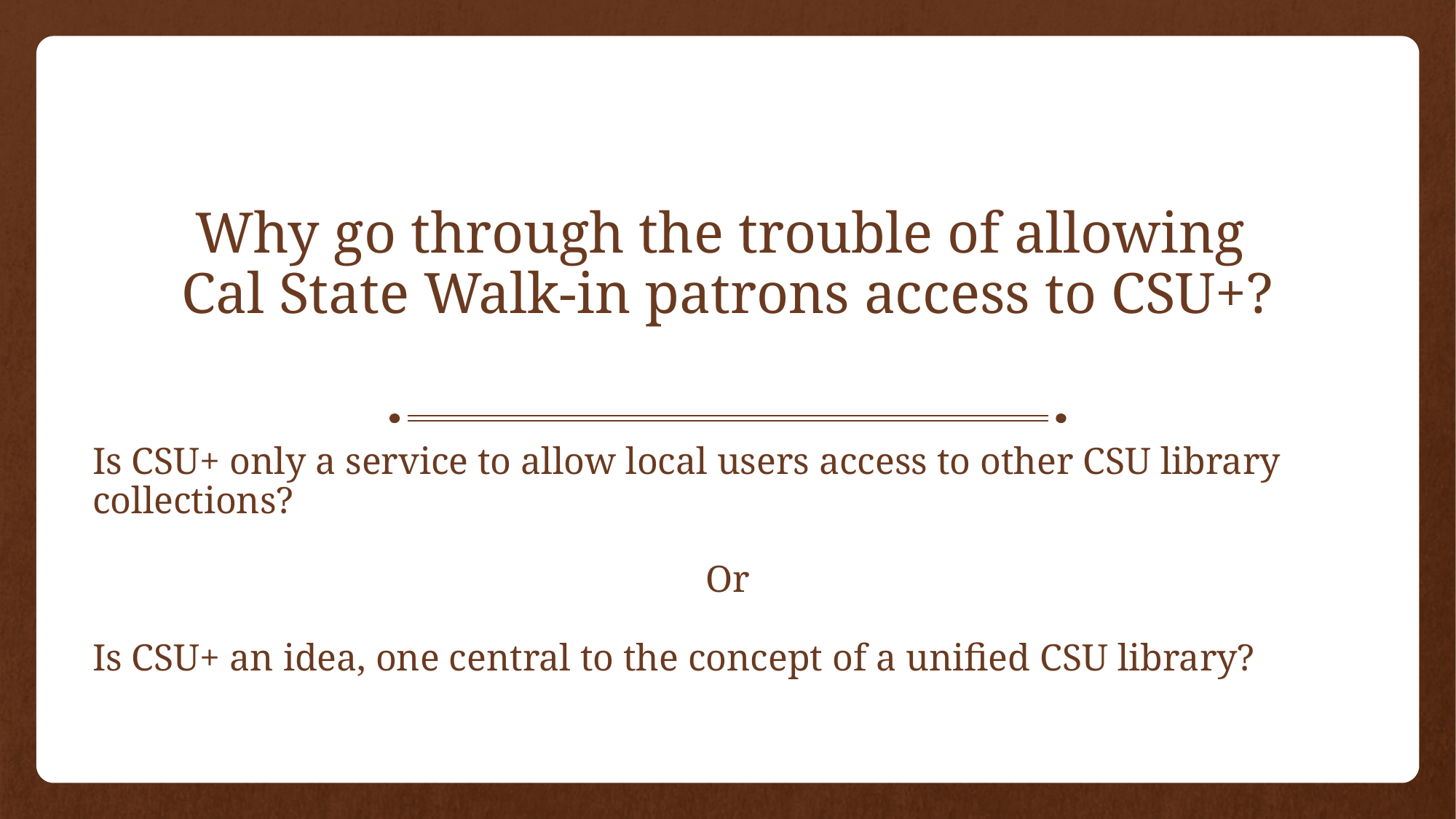

# Why go through the trouble of allowing Cal State Walk-in patrons access to CSU+?
Is CSU+ only a service to allow local users access to other CSU library collections?

Or

Is CSU+ an idea, one central to the concept of a unified CSU library?